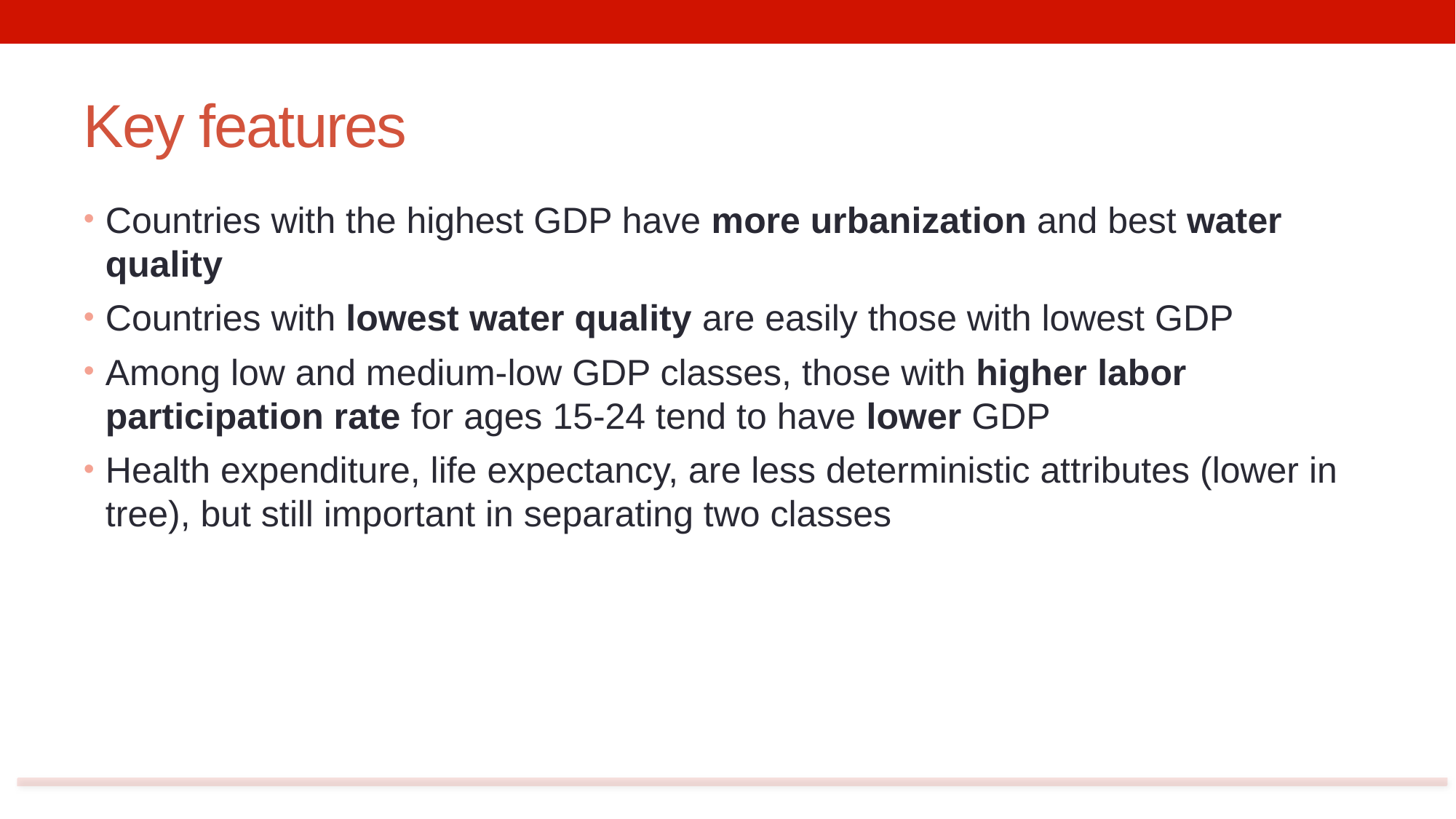

# Key features
Countries with the highest GDP have more urbanization and best water quality
Countries with lowest water quality are easily those with lowest GDP
Among low and medium-low GDP classes, those with higher labor participation rate for ages 15-24 tend to have lower GDP
Health expenditure, life expectancy, are less deterministic attributes (lower in tree), but still important in separating two classes